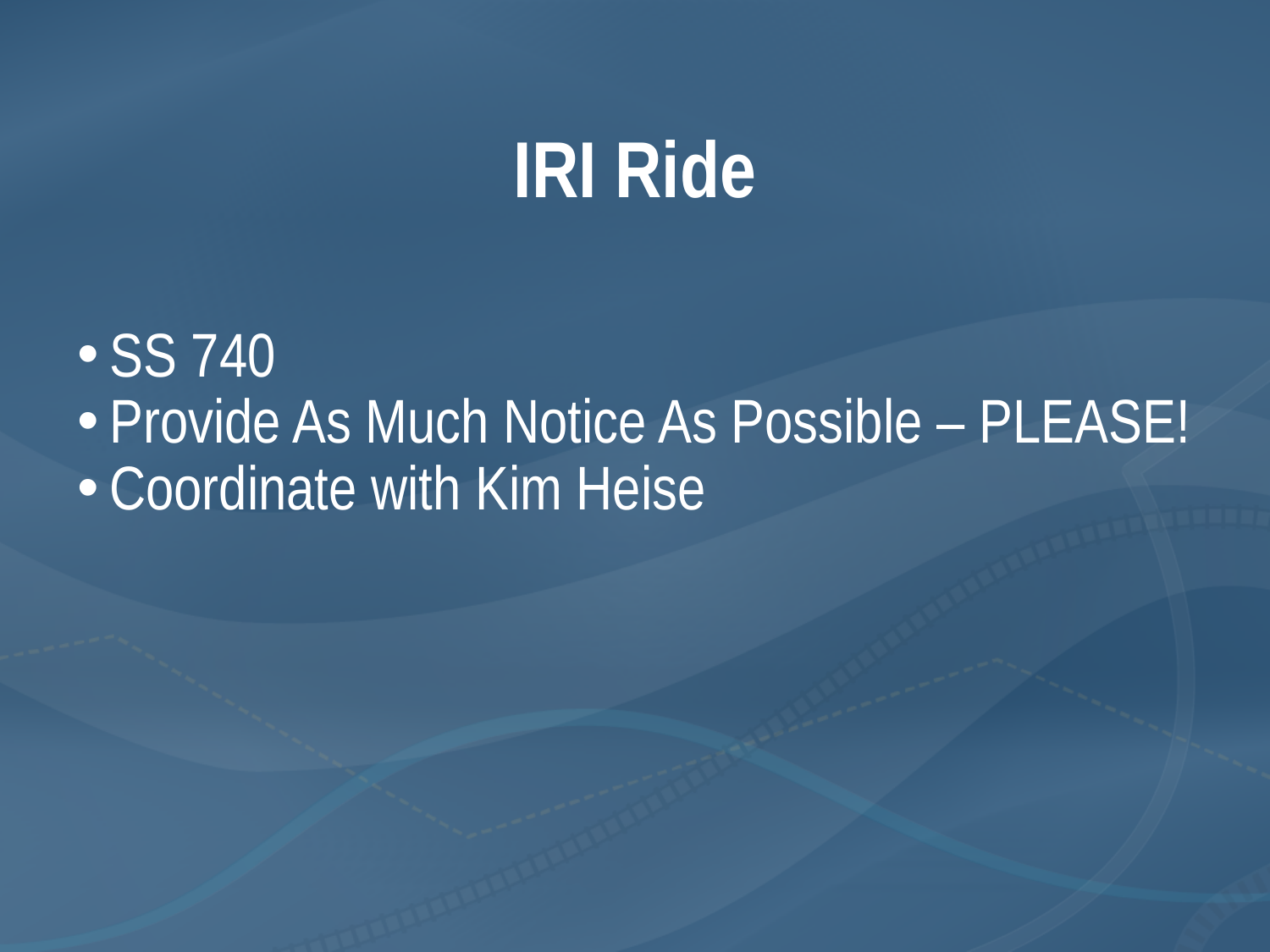

# IRI Ride
SS 740
Provide As Much Notice As Possible – PLEASE!
Coordinate with Kim Heise